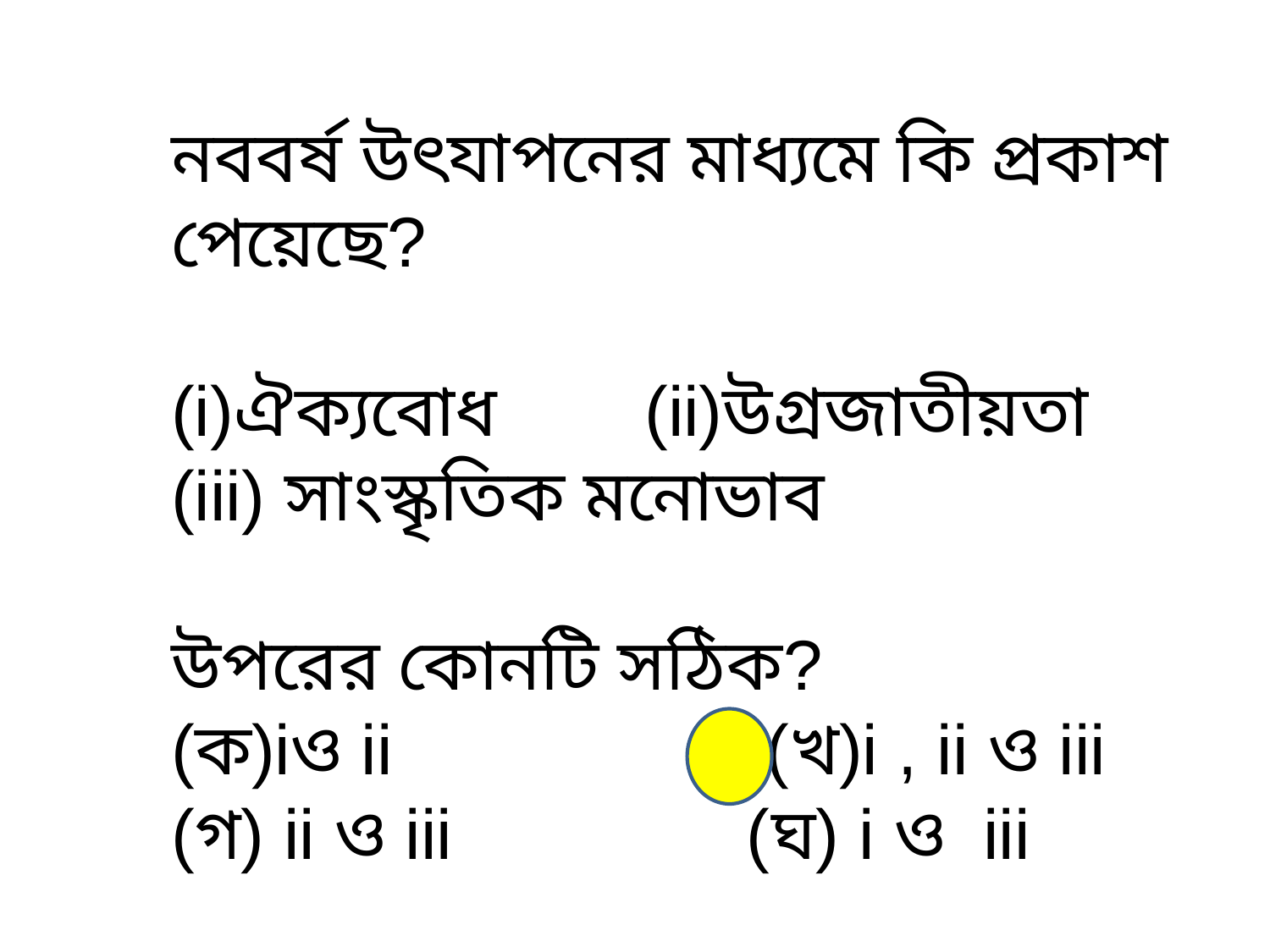

নববর্ষ উৎযাপনের মাধ্যমে কি প্রকাশ পেয়েছে?

(i)ঐক্যবোধ        (ii)উগ্রজাতীয়তা
(iii) সাংস্কৃতিক মনোভাব

উপরের কোনটি সঠিক?
(ক)iও ii                   (খ)i , ii ও iii
(গ) ii ও iii               (ঘ) i ও  iii